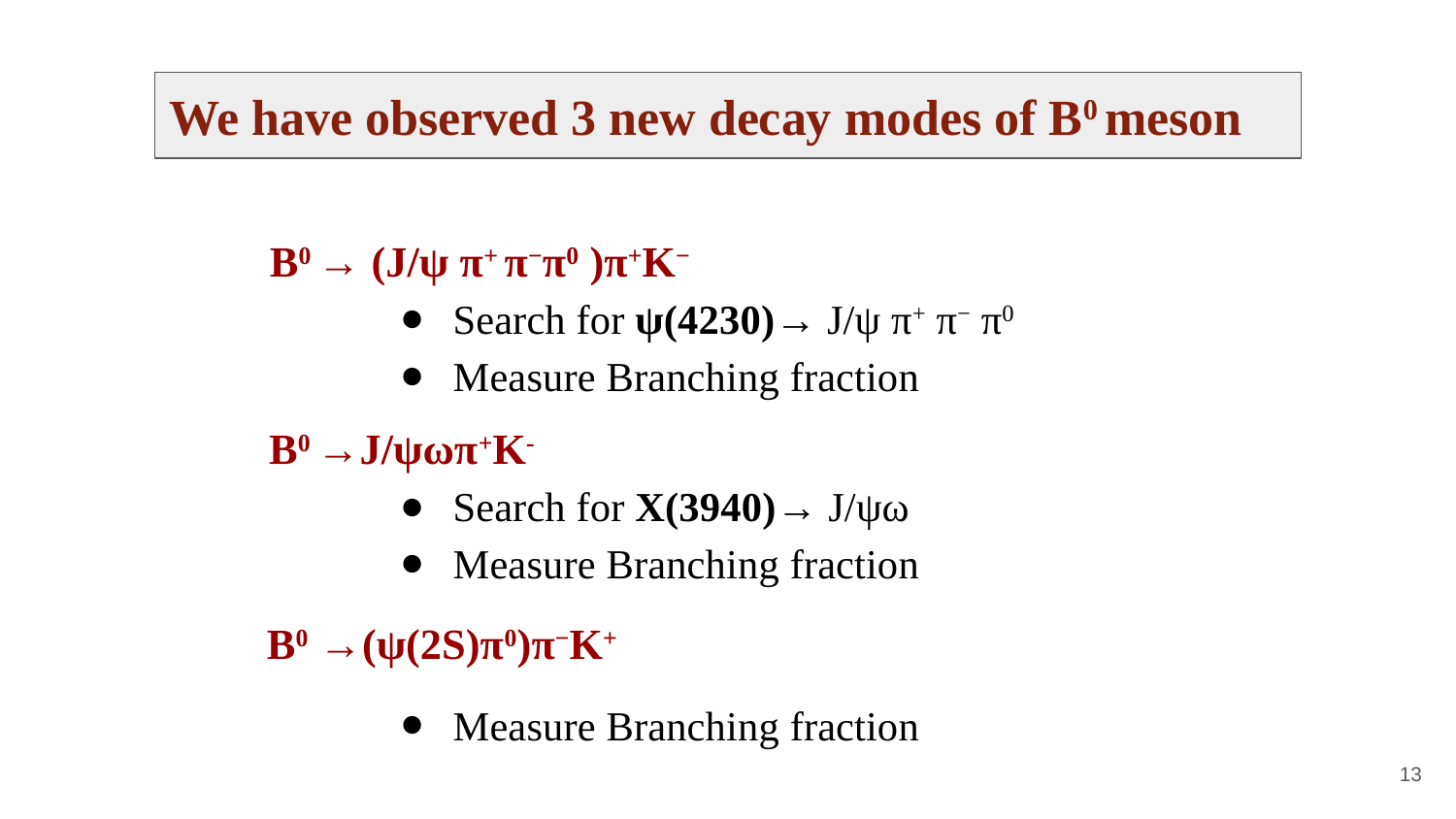

We have observed 3 new decay modes of B0 meson
       B0 → (J/ψ π+ π−π0 )π+K−
Search for ψ(4230)→ J/ψ π+ π− π0
Measure Branching fraction
 B0 →J/ψωπ+K-
Search for X(3940)→ J/ψω
Measure Branching fraction
       B0 →(ψ(2S)π0)π−K+
Measure Branching fraction
13